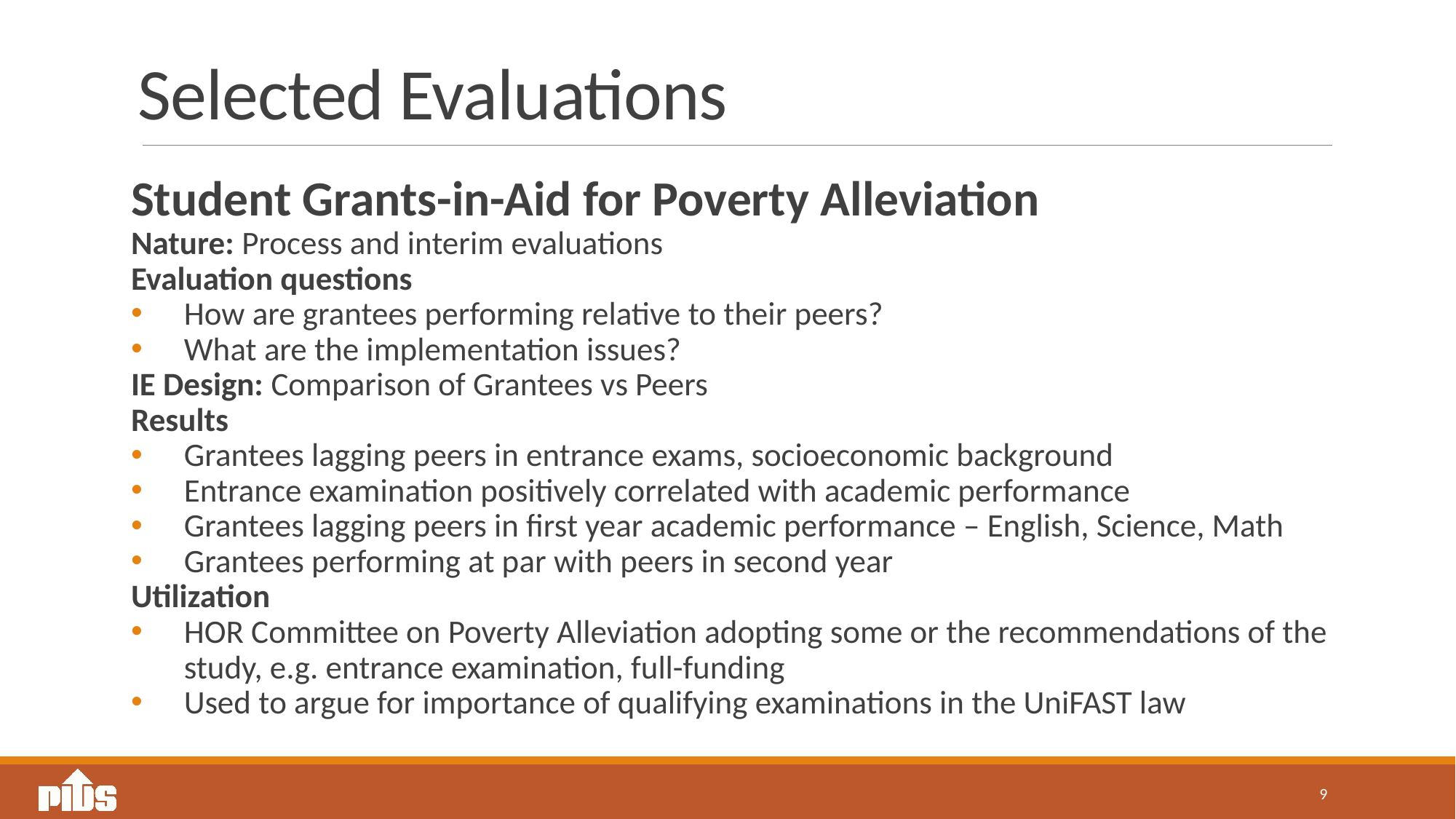

# Selected Evaluations
Student Grants-in-Aid for Poverty Alleviation
Nature: Process and interim evaluations
Evaluation questions
How are grantees performing relative to their peers?
What are the implementation issues?
IE Design: Comparison of Grantees vs Peers
Results
Grantees lagging peers in entrance exams, socioeconomic background
Entrance examination positively correlated with academic performance
Grantees lagging peers in first year academic performance – English, Science, Math
Grantees performing at par with peers in second year
Utilization
HOR Committee on Poverty Alleviation adopting some or the recommendations of the study, e.g. entrance examination, full-funding
Used to argue for importance of qualifying examinations in the UniFAST law

9